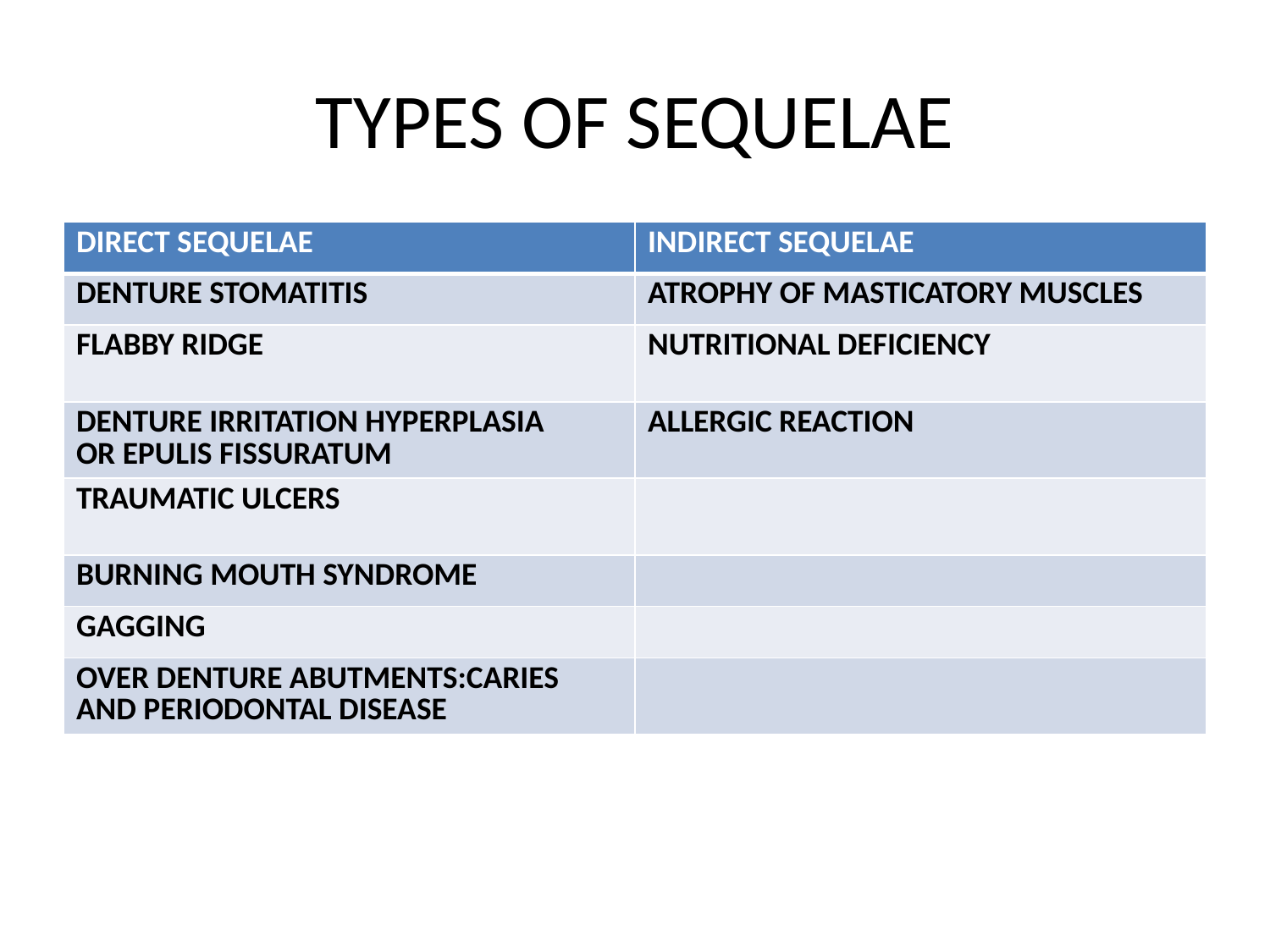

# TYPES OF SEQUELAE
| DIRECT SEQUELAE | INDIRECT SEQUELAE |
| --- | --- |
| DENTURE STOMATITIS | ATROPHY OF MASTICATORY MUSCLES |
| FLABBY RIDGE | NUTRITIONAL DEFICIENCY |
| DENTURE IRRITATION HYPERPLASIA OR EPULIS FISSURATUM | ALLERGIC REACTION |
| TRAUMATIC ULCERS |  |
| BURNING MOUTH SYNDROME |  |
| GAGGING |  |
| OVER DENTURE ABUTMENTS:CARIES AND PERIODONTAL DISEASE |  |